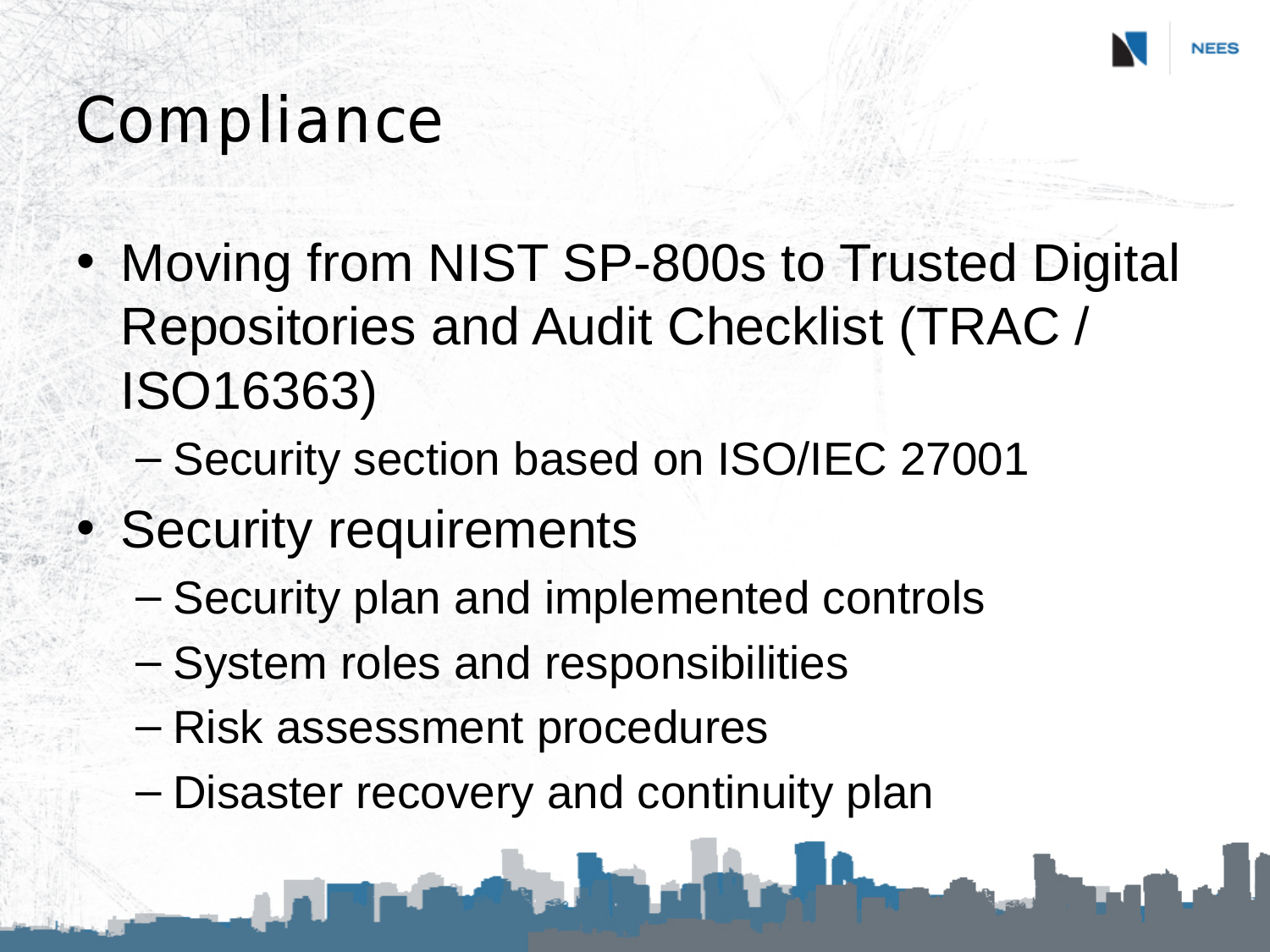

# Compliance
Moving from NIST SP-800s to Trusted Digital Repositories and Audit Checklist (TRAC / ISO16363)
Security section based on ISO/IEC 27001
Security requirements
Security plan and implemented controls
System roles and responsibilities
Risk assessment procedures
Disaster recovery and continuity plan